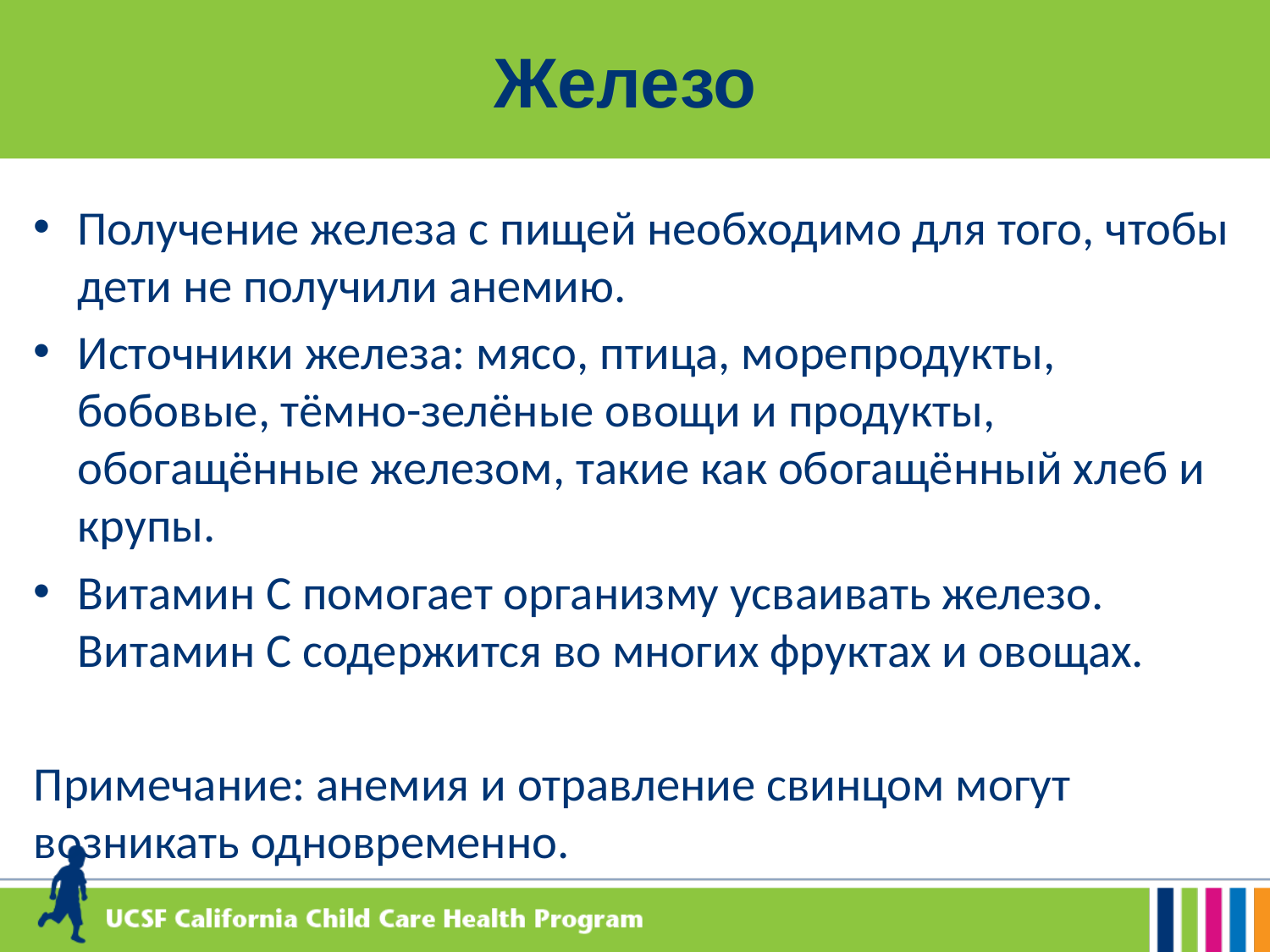

# Железо
Получение железа с пищей необходимо для того, чтобы дети не получили анемию.
Источники железа: мясо, птица, морепродукты, бобовые, тёмно-зелёные овощи и продукты, обогащённые железом, такие как обогащённый хлеб и крупы.
Витамин С помогает организму усваивать железо. Витамин С содержится во многих фруктах и овощах.

Примечание: анемия и отравление свинцом могут возникать одновременно.